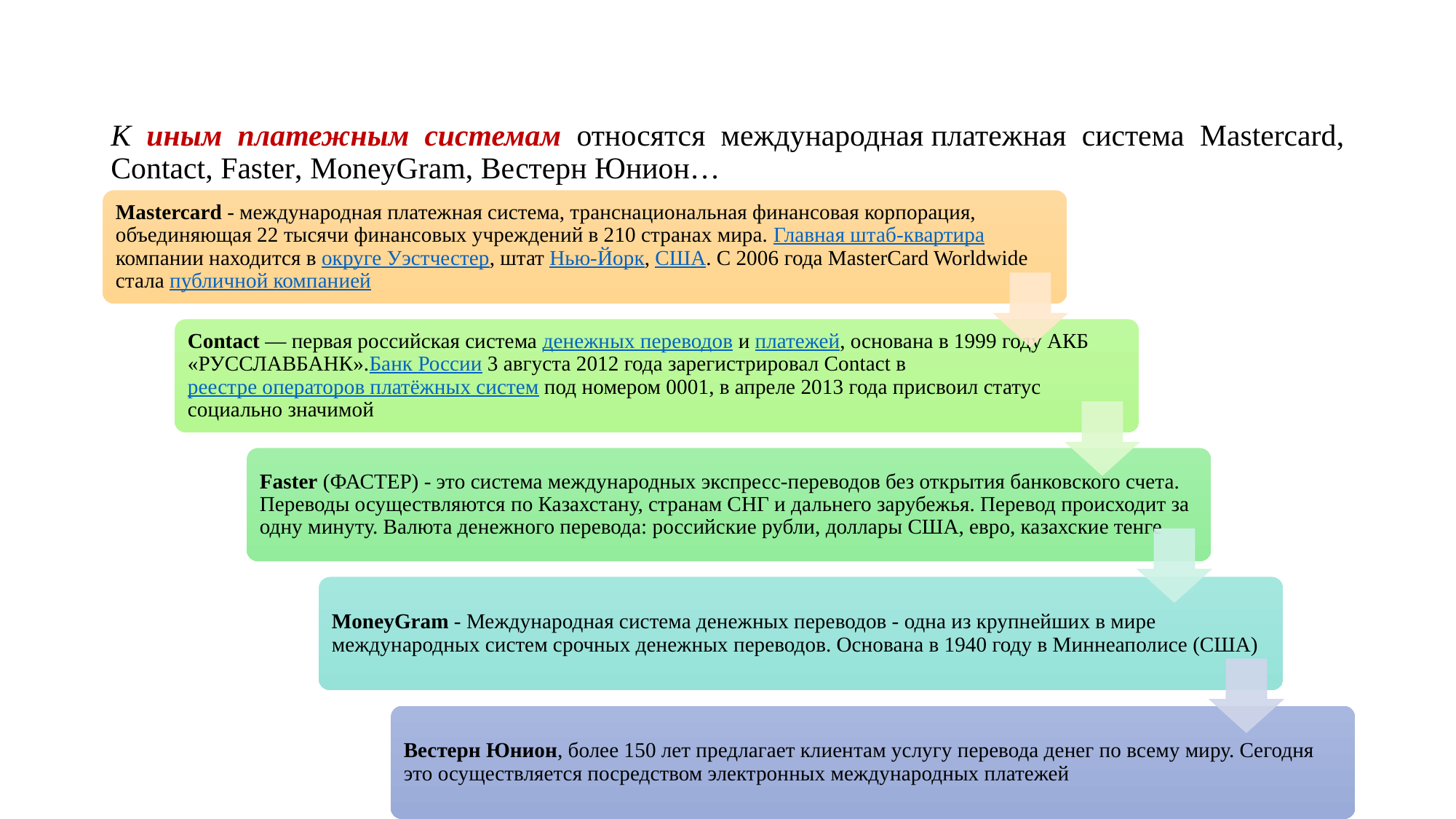

К иным платежным системам относятся международная платежная система Mastercard, Сontact, Faster, MoneyGram, Вестерн Юнион…

Mastercard - международная платежная система, транснациональная финансовая корпорация,  объединяющая 22 тысячи финансовых учреждений в 210 странах мира. Главная штаб-квартира  компании находится в округе Уэстчестер, штат Нью-Йорк, США. С 2006 года MasterCard Worldwide стала публичной компанией
Contact — первая российская система денежных переводов и платежей, основана в 1999 году АКБ «РУССЛАВБАНК».Банк России 3 августа 2012 года зарегистрировал Contact в реестре операторов платёжных систем под номером 0001, в апреле 2013 года присвоил статус социально значимой
Faster (ФАСТЕР) - это система международных экспресс-переводов без открытия банковского счета. Переводы осуществляются по Казахстану, странам СНГ и дальнего зарубежья. Перевод происходит за одну минуту. Валюта денежного перевода: российские рубли, доллары США, евро, казахские тенге
MoneyGram - Международная система денежных переводов - одна из крупнейших в мире международных систем срочных денежных переводов. Основана в 1940 году в Миннеаполисе (США)
Вестерн Юнион, более 150 лет предлагает клиентам услугу перевода денег по всему миру. Сегодня это осуществляется посредством электронных международных платежей